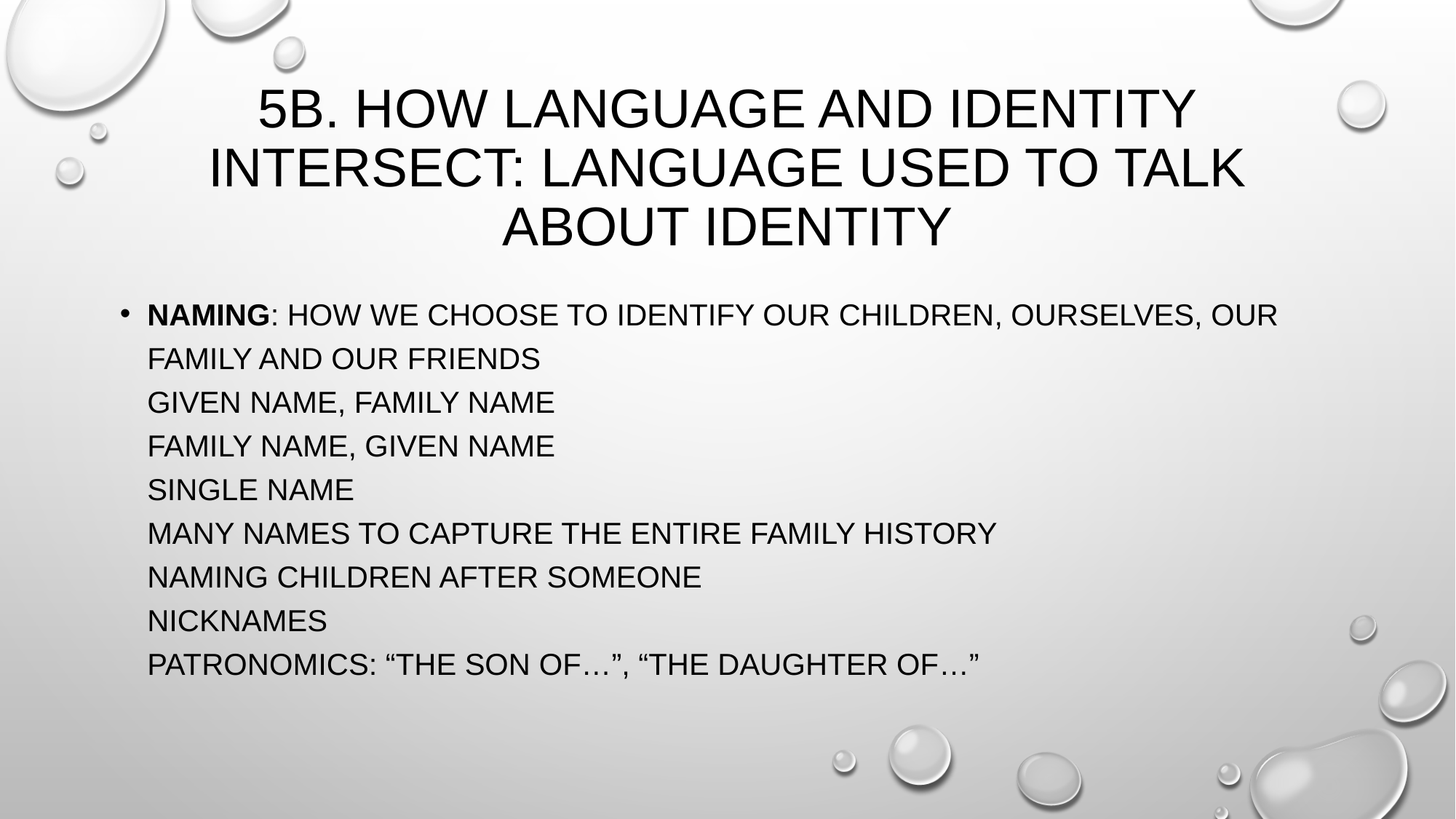

# 5B. How language and identity intersect: Language used to talk about identity
Naming: how we choose to identify our children, ourselves, our family and our friends
given name, family name
family name, given name
single name
many names to capture the entire family history
naming children after someone
nicknames
patronomics: “the son of…”, “the daughter of…”